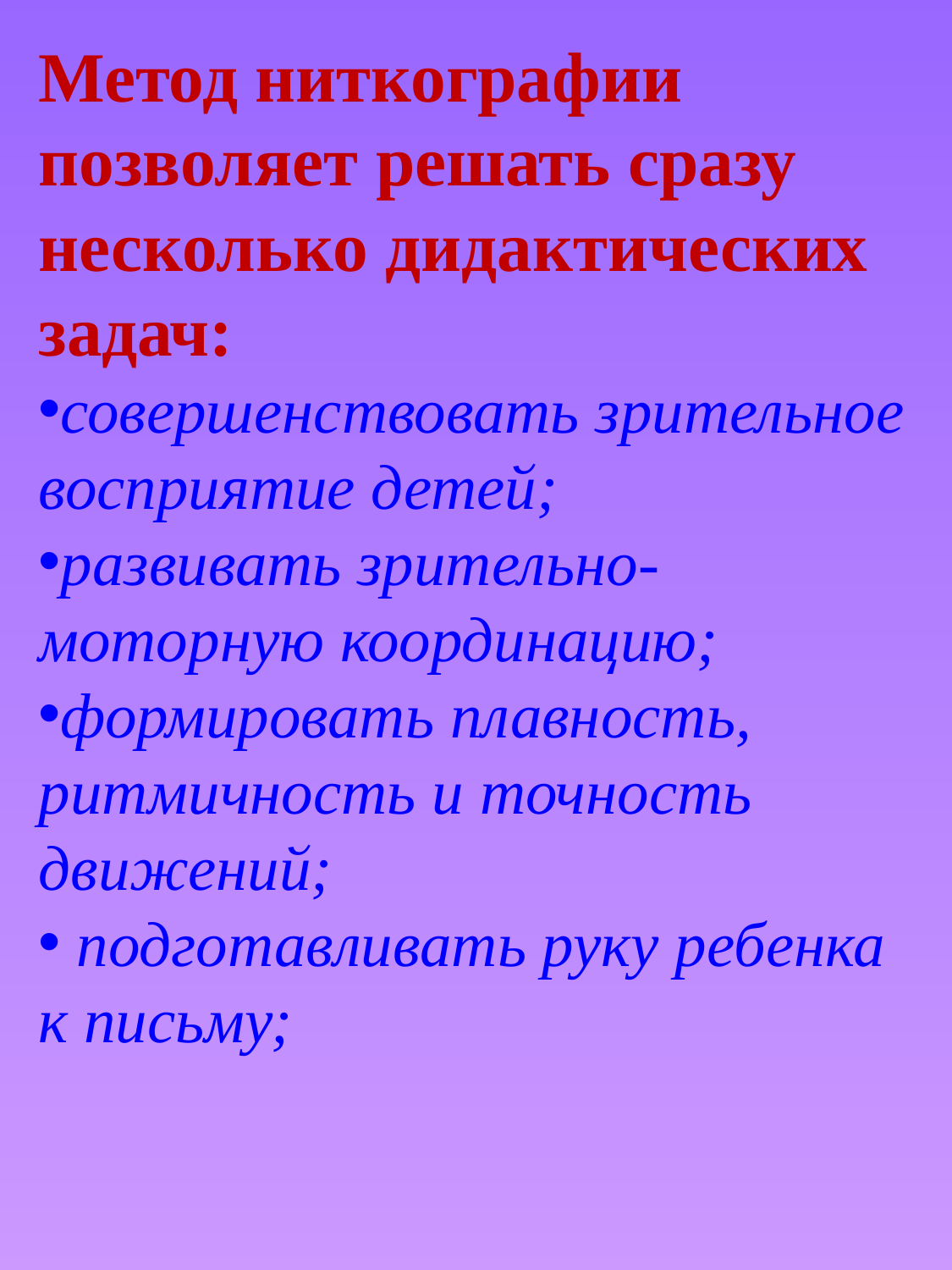

Метод ниткографии позволяет решать сразу несколько дидактических задач:
совершенствовать зрительное восприятие детей;
развивать зрительно-моторную координацию;
формировать плавность, ритмичность и точность движений;
 подготавливать руку ребенка к письму;